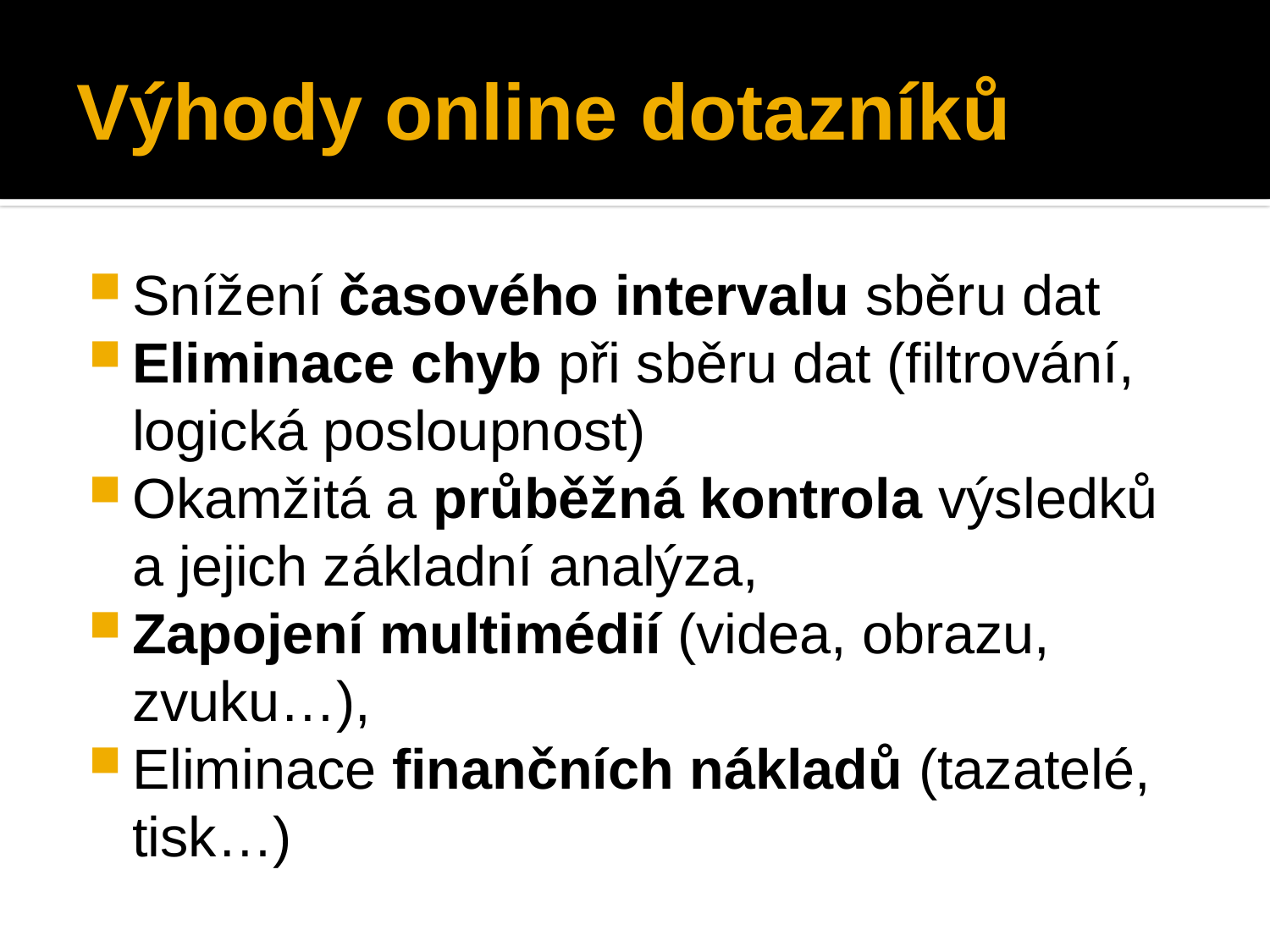

# Výhody online dotazníků
Snížení časového intervalu sběru dat
Eliminace chyb při sběru dat (filtrování, logická posloupnost)
Okamžitá a průběžná kontrola výsledků a jejich základní analýza,
Zapojení multimédií (videa, obrazu, zvuku…),
Eliminace finančních nákladů (tazatelé, tisk…)